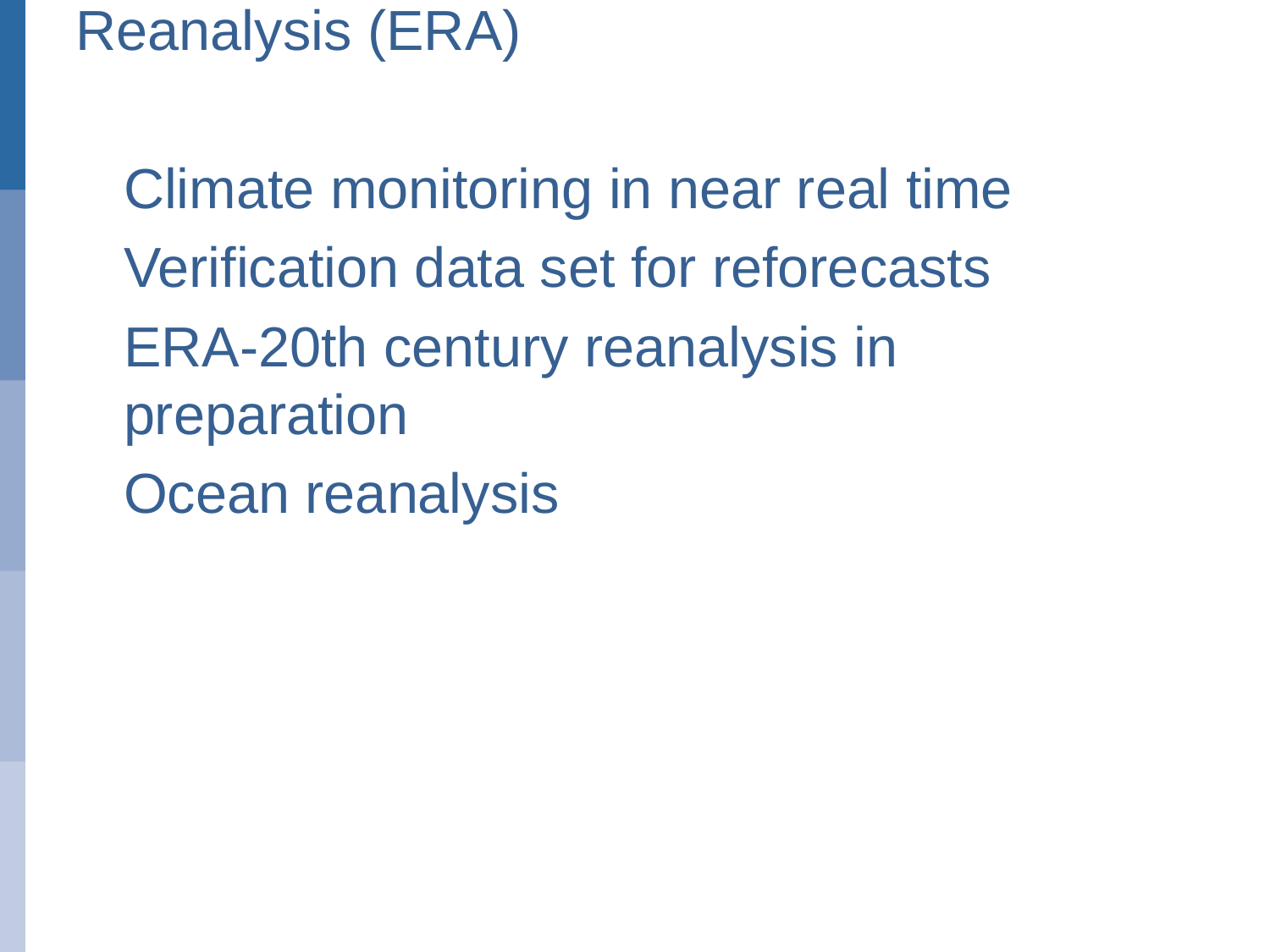

# Reanalysis (ERA)
Climate monitoring in near real time
Verification data set for reforecasts
ERA-20th century reanalysis in preparation
Ocean reanalysis